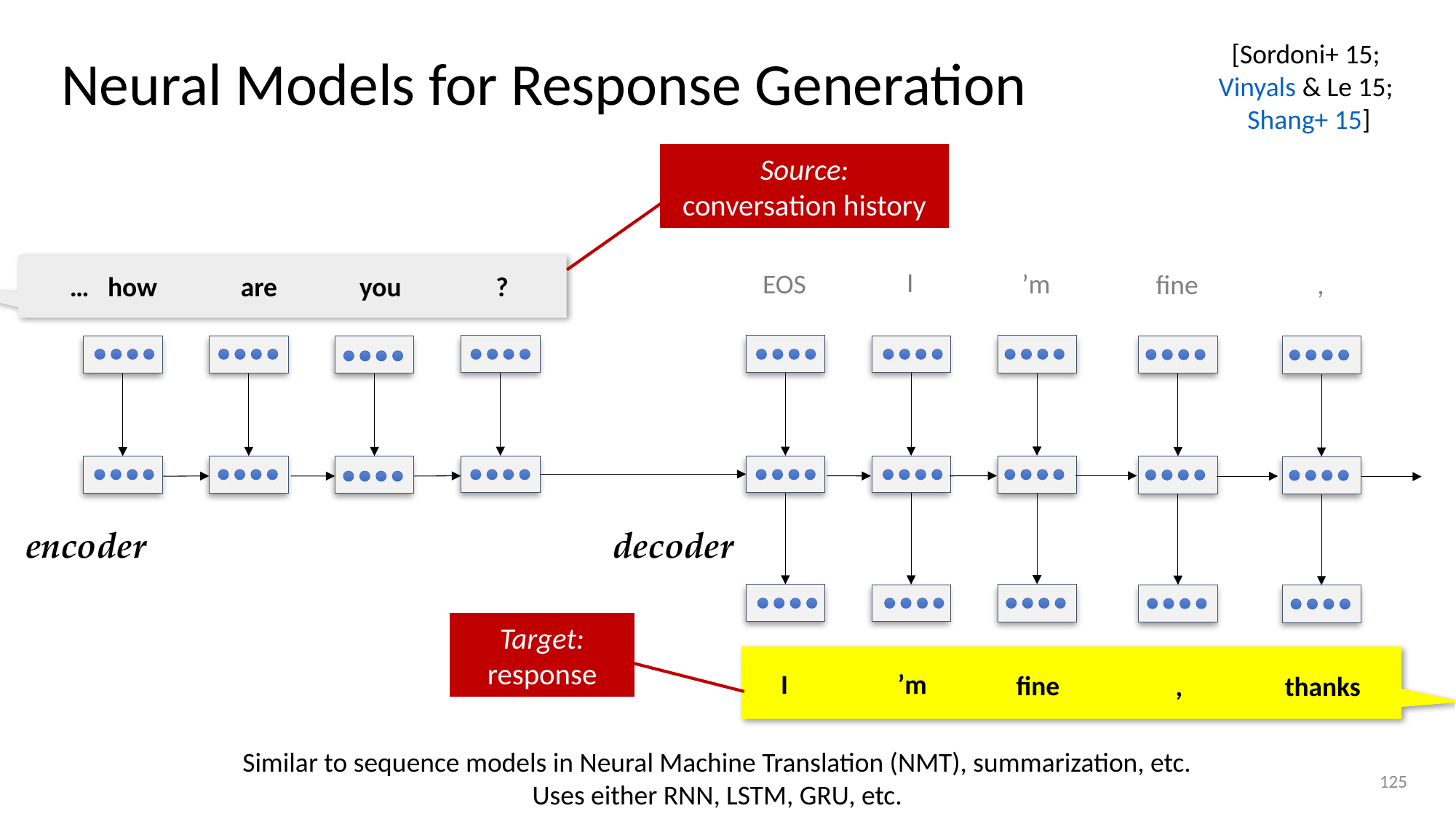

[Sordoni+ 15;
Vinyals & Le 15;
Shang+ 15]
# Neural Models for Response Generation
Source:
conversation history

are
you
?
…   how
I

’m
’m

fine
EOS

I
fine

,
,

thanks

encoder
decoder
Target:
response

Similar to sequence models in Neural Machine Translation (NMT), summarization, etc.
Uses either RNN, LSTM, GRU, etc.
125